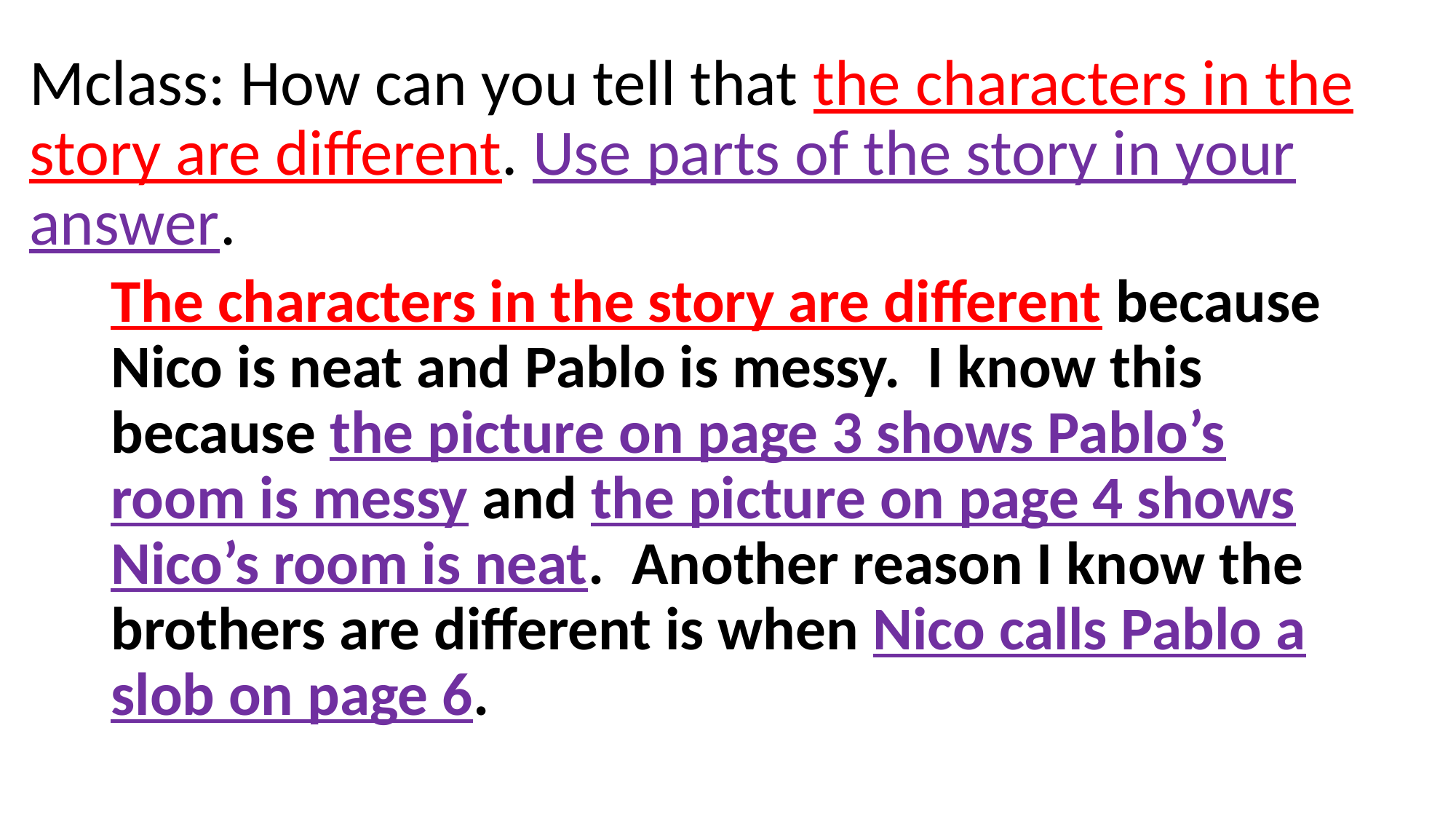

# Mclass: How can you tell that the characters in the story are different. Use parts of the story in your answer.
The characters in the story are different because Nico is neat and Pablo is messy.  I know this because the picture on page 3 shows Pablo’s room is messy and the picture on page 4 shows Nico’s room is neat.  Another reason I know the brothers are different is when Nico calls Pablo a slob on page 6.